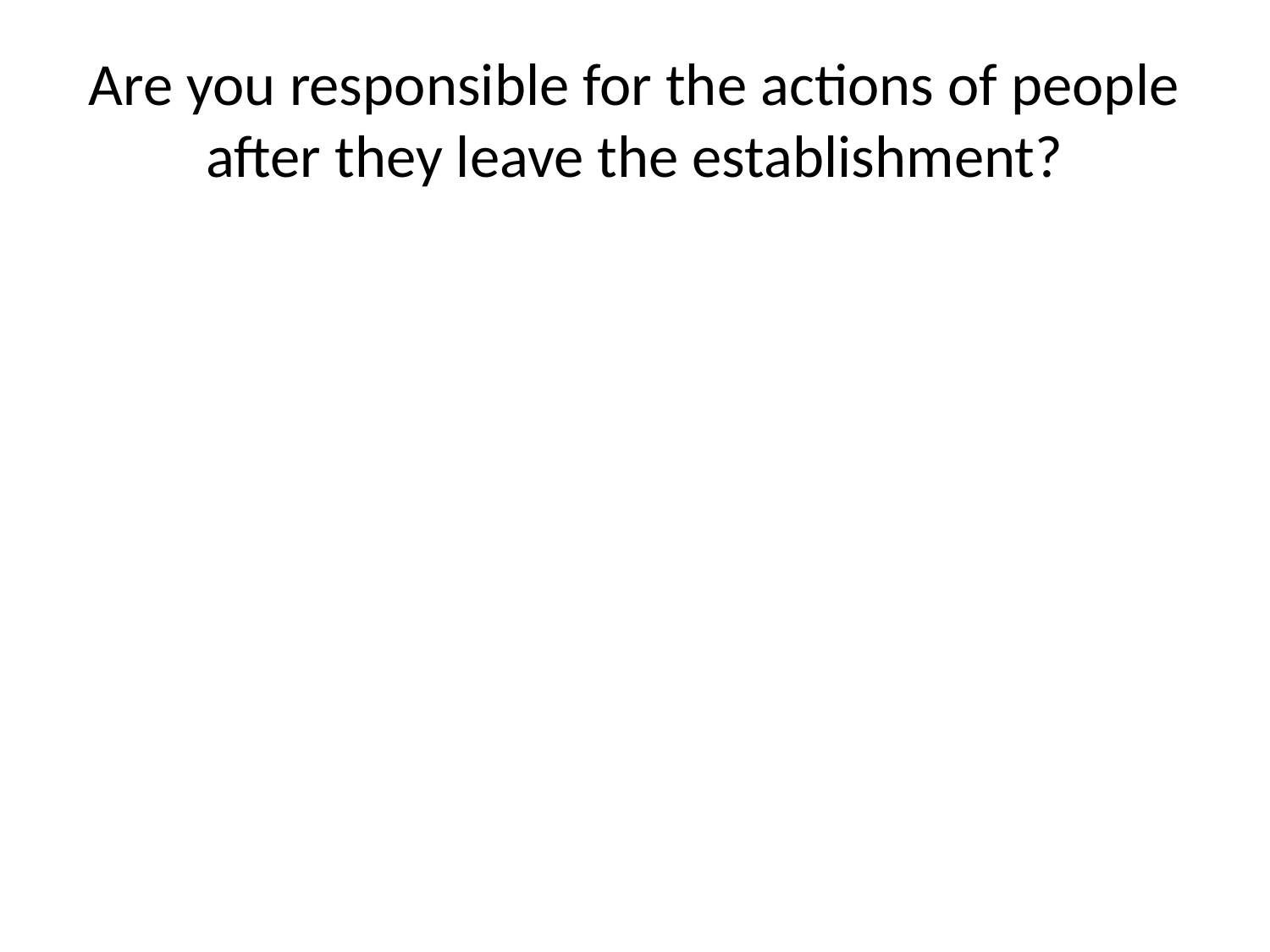

# Are you responsible for the actions of people after they leave the establishment?